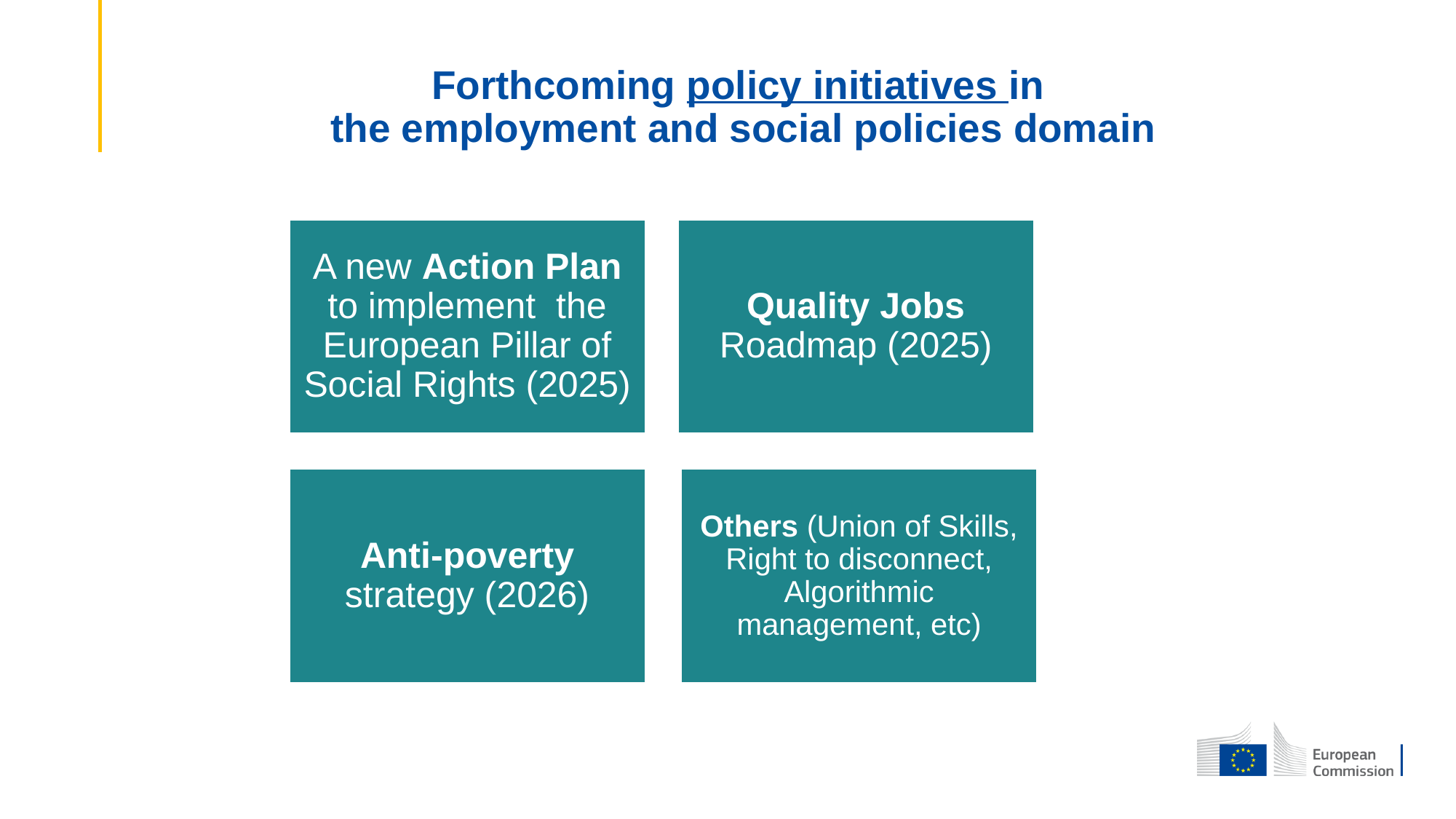

# Forthcoming policy initiatives in the employment and social policies domain
A new Action Plan to implement  the European Pillar of Social Rights (2025)
Quality Jobs Roadmap (2025)
Anti-poverty strategy (2026)
Others (Union of Skills, Right to disconnect, Algorithmic management, etc)